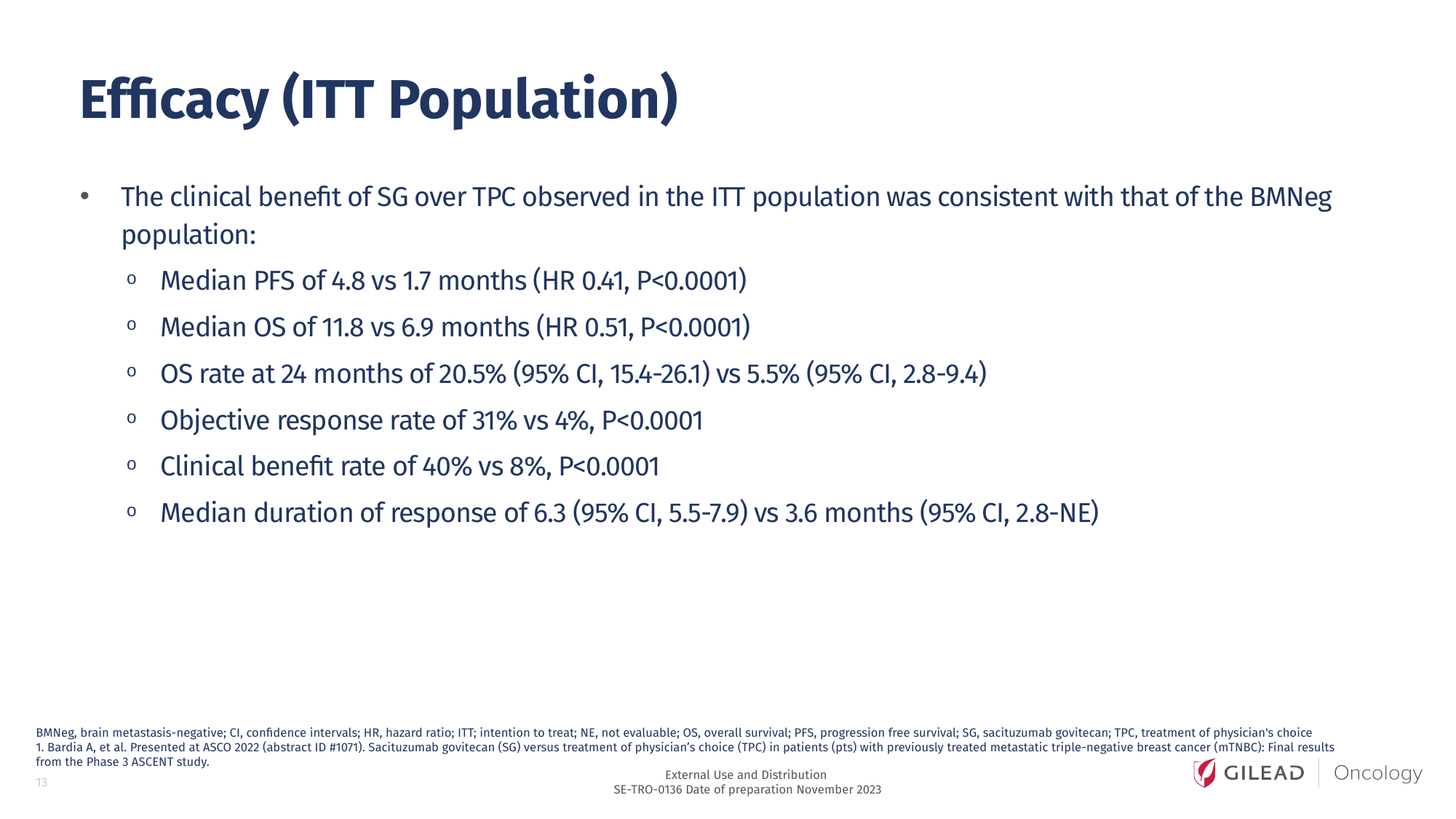

# Efficacy (ITT Population)
The clinical benefit of SG over TPC observed in the ITT population was consistent with that of the BMNeg population:
Median PFS of 4.8 vs 1.7 months (HR 0.41, P<0.0001)
Median OS of 11.8 vs 6.9 months (HR 0.51, P<0.0001)
OS rate at 24 months of 20.5% (95% CI, 15.4-26.1) vs 5.5% (95% CI, 2.8-9.4)
Objective response rate of 31% vs 4%, P<0.0001
Clinical benefit rate of 40% vs 8%, P<0.0001
Median duration of response of 6.3 (95% CI, 5.5-7.9) vs 3.6 months (95% CI, 2.8-NE)

BMNeg, brain metastasis-negative; CI, confidence intervals; HR, hazard ratio; ITT; intention to treat; NE, not evaluable; OS, overall survival; PFS, progression free survival; SG, sacituzumab govitecan; TPC, treatment of physician's choice
1. Bardia A, et al. Presented at ASCO 2022 (abstract ID #1071). Sacituzumab govitecan (SG) versus treatment of physician’s choice (TPC) in patients (pts) with previously treated metastatic triple-negative breast cancer (mTNBC): Final results from the Phase 3 ASCENT study.

13